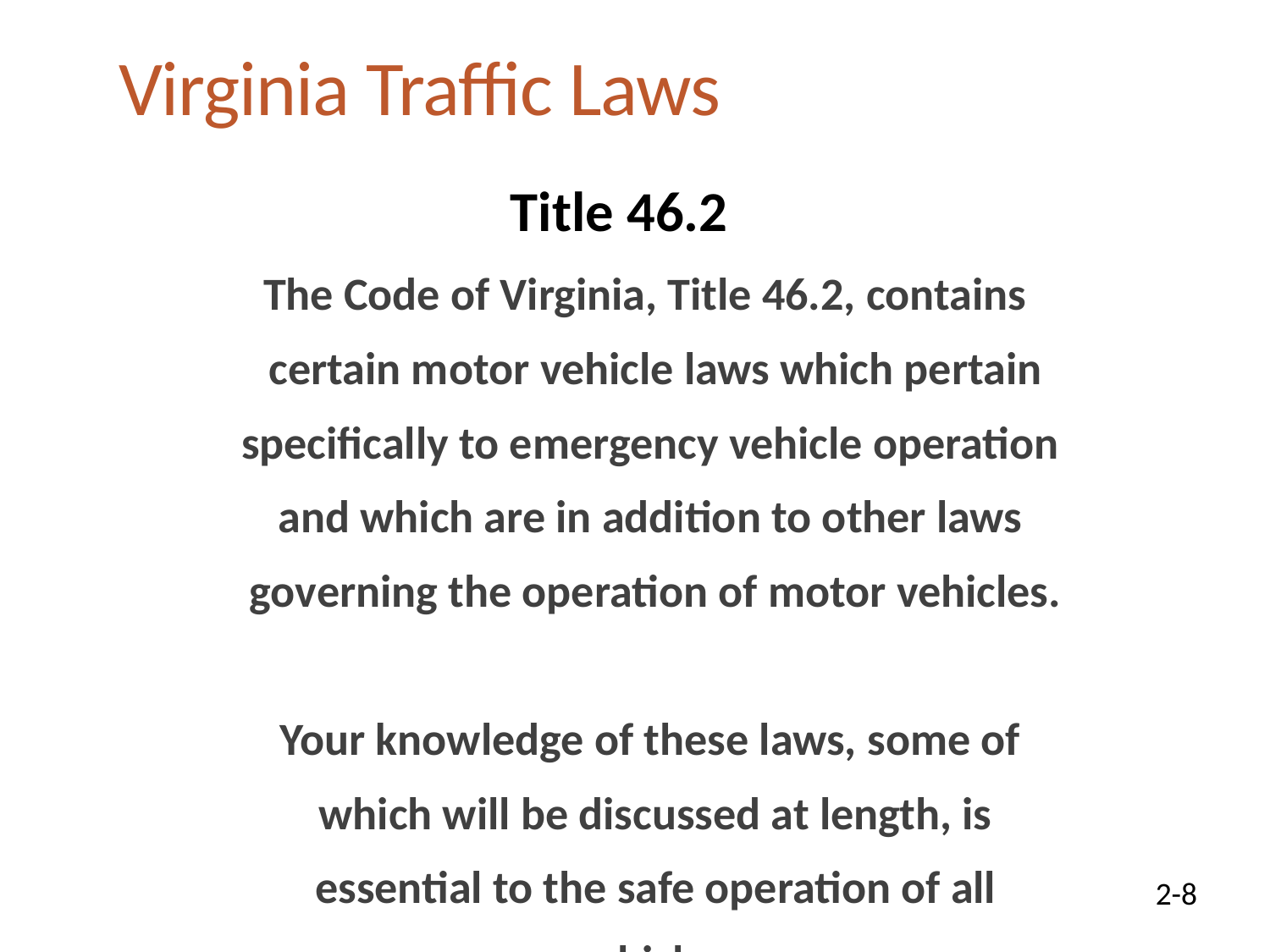

# Virginia Traffic Laws
Title 46.2
The Code of Virginia, Title 46.2, contains
  certain motor vehicle laws which pertain
  specifically to emergency vehicle operation
  and which are in addition to other laws
  governing the operation of motor vehicles.

  Your knowledge of these laws, some of
  which will be discussed at length, is
  essential to the safe operation of all
  vehicles.

2-8